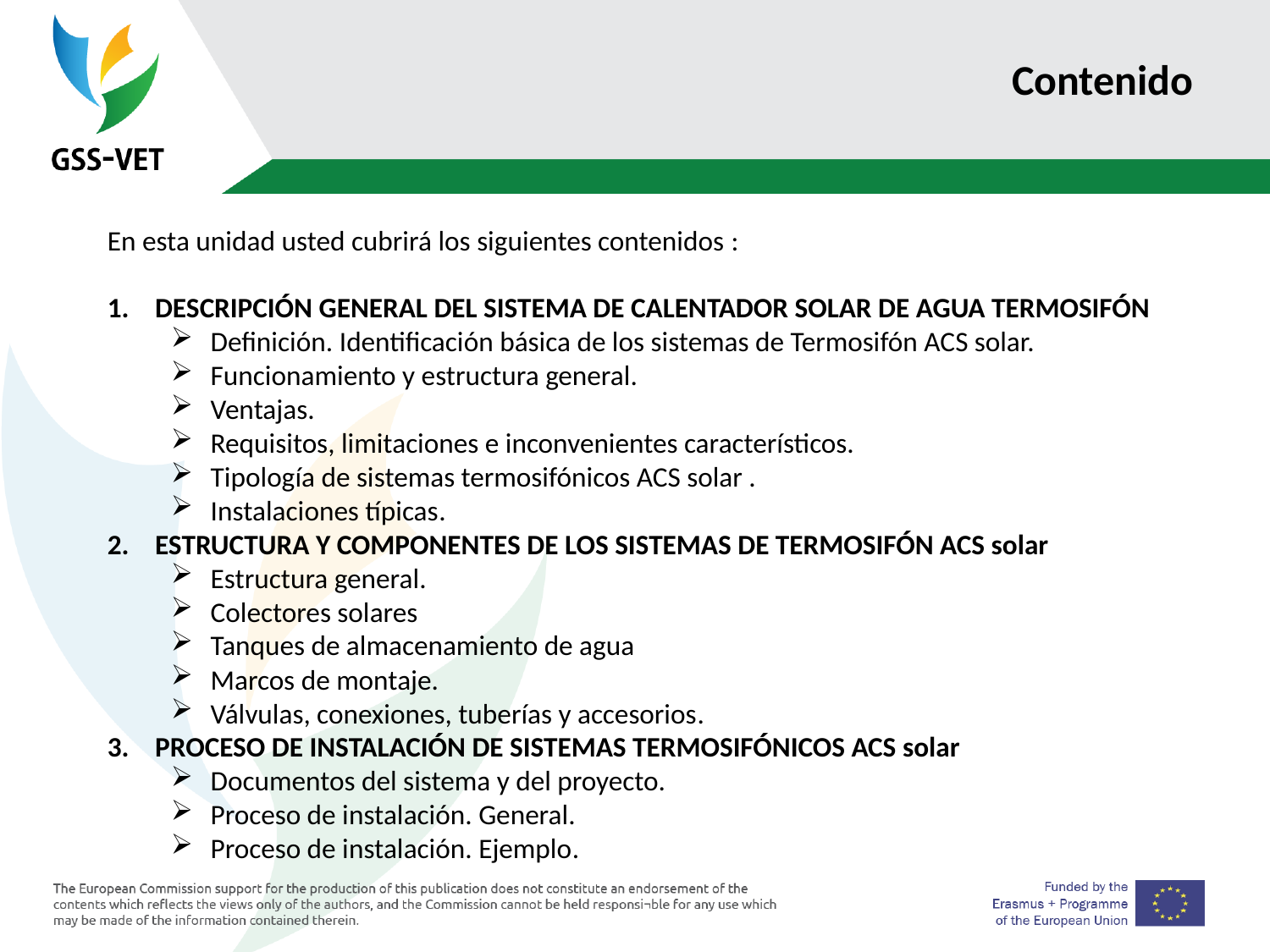

# Contenido
En esta unidad usted cubrirá los siguientes contenidos :

DESCRIPCIÓN GENERAL DEL SISTEMA DE CALENTADOR SOLAR DE AGUA TERMOSIFÓN
Definición. Identificación básica de los sistemas de Termosifón ACS solar.
Funcionamiento y estructura general.
Ventajas.
Requisitos, limitaciones e inconvenientes característicos.
Tipología de sistemas termosifónicos ACS solar .
Instalaciones típicas.
ESTRUCTURA Y COMPONENTES DE LOS SISTEMAS DE TERMOSIFÓN ACS solar
Estructura general.
Colectores solares
Tanques de almacenamiento de agua
Marcos de montaje.
Válvulas, conexiones, tuberías y accesorios.
PROCESO DE INSTALACIÓN DE SISTEMAS TERMOSIFÓNICOS ACS solar
Documentos del sistema y del proyecto.
Proceso de instalación. General.
Proceso de instalación. Ejemplo.